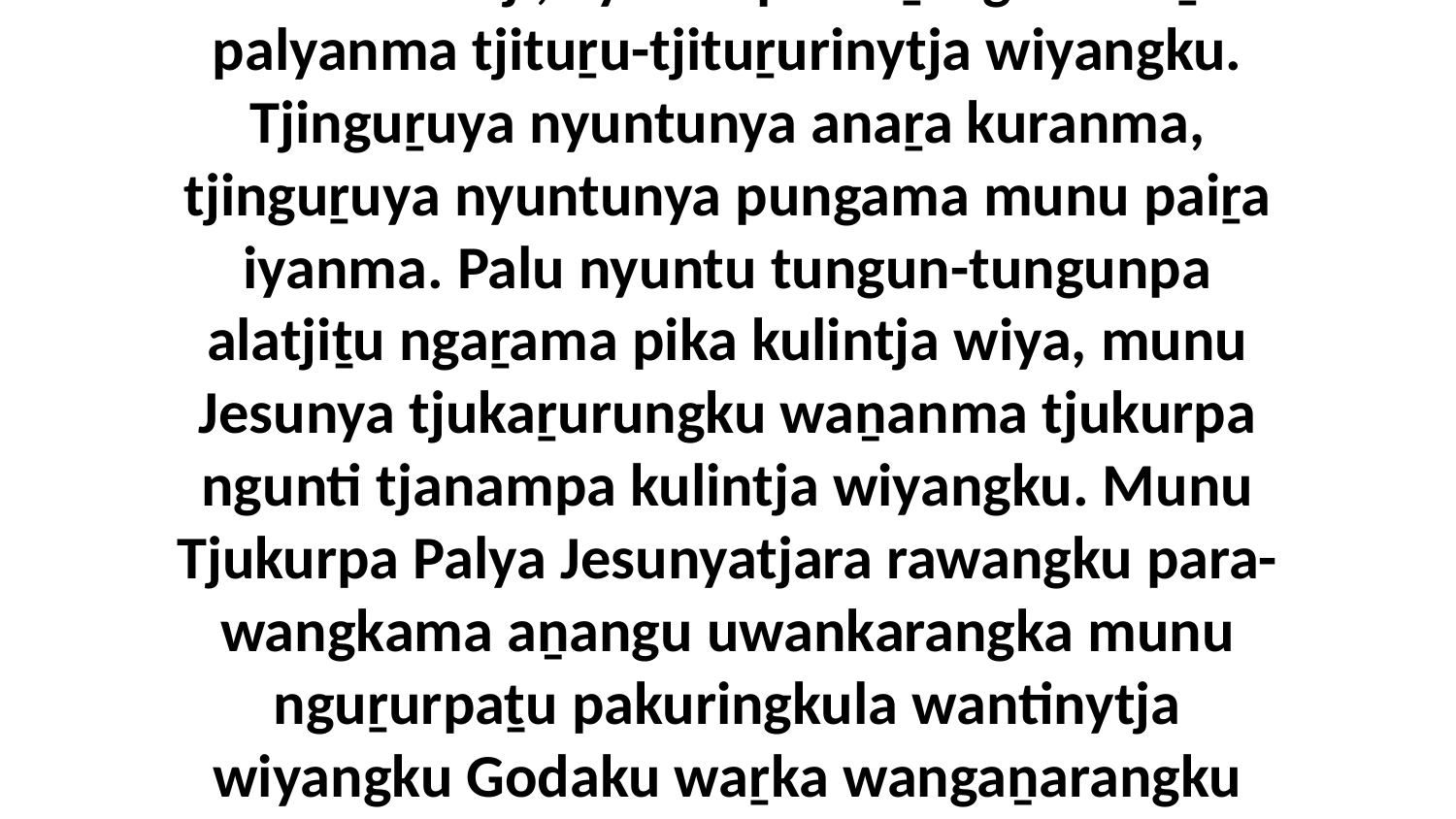

5 Palu Timitji, nyuntu purkaṟangku kuliṟa palyanma tjituṟu-tjituṟurinytja wiyangku. Tjinguṟuya nyuntunya anaṟa kuranma, tjinguṟuya nyuntunya pungama munu paiṟa iyanma. Palu nyuntu tungun-tungunpa alatjiṯu ngaṟama pika kulintja wiya, munu Jesunya tjukaṟurungku waṉanma tjukurpa ngunti tjanampa kulintja wiyangku. Munu Tjukurpa Palya Jesunyatjara rawangku para-wangkama aṉangu uwankarangka munu nguṟurpaṯu pakuringkula wantinytja wiyangku Godaku waṟka wangaṉarangku alatjiṯu palyanma.